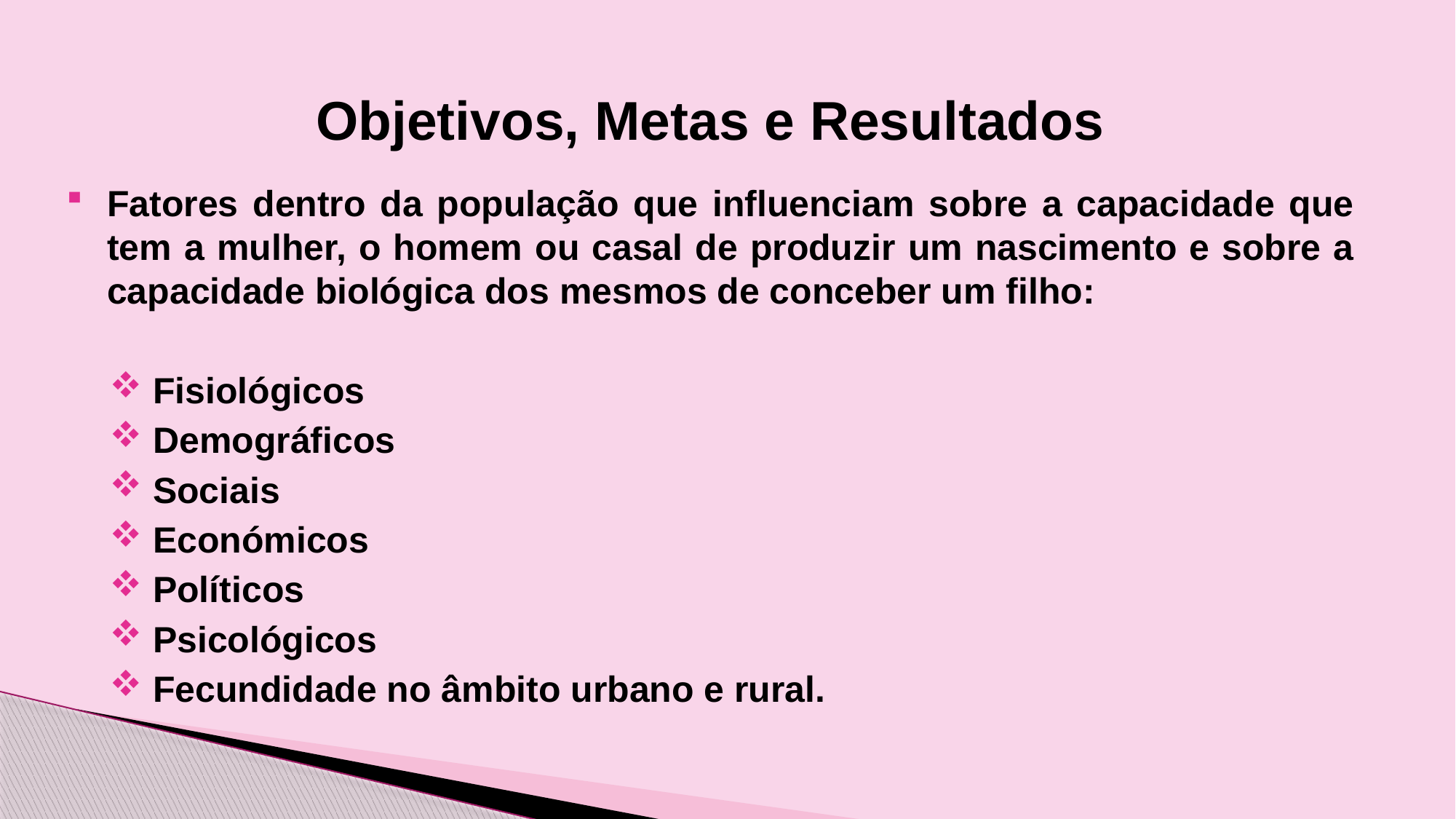

Objetivos, Metas e Resultados
Fatores dentro da população que influenciam sobre a capacidade que tem a mulher, o homem ou casal de produzir um nascimento e sobre a capacidade biológica dos mesmos de conceber um filho:

 Fisiológicos
 Demográficos
 Sociais
 Económicos
 Políticos
 Psicológicos
 Fecundidade no âmbito urbano e rural.